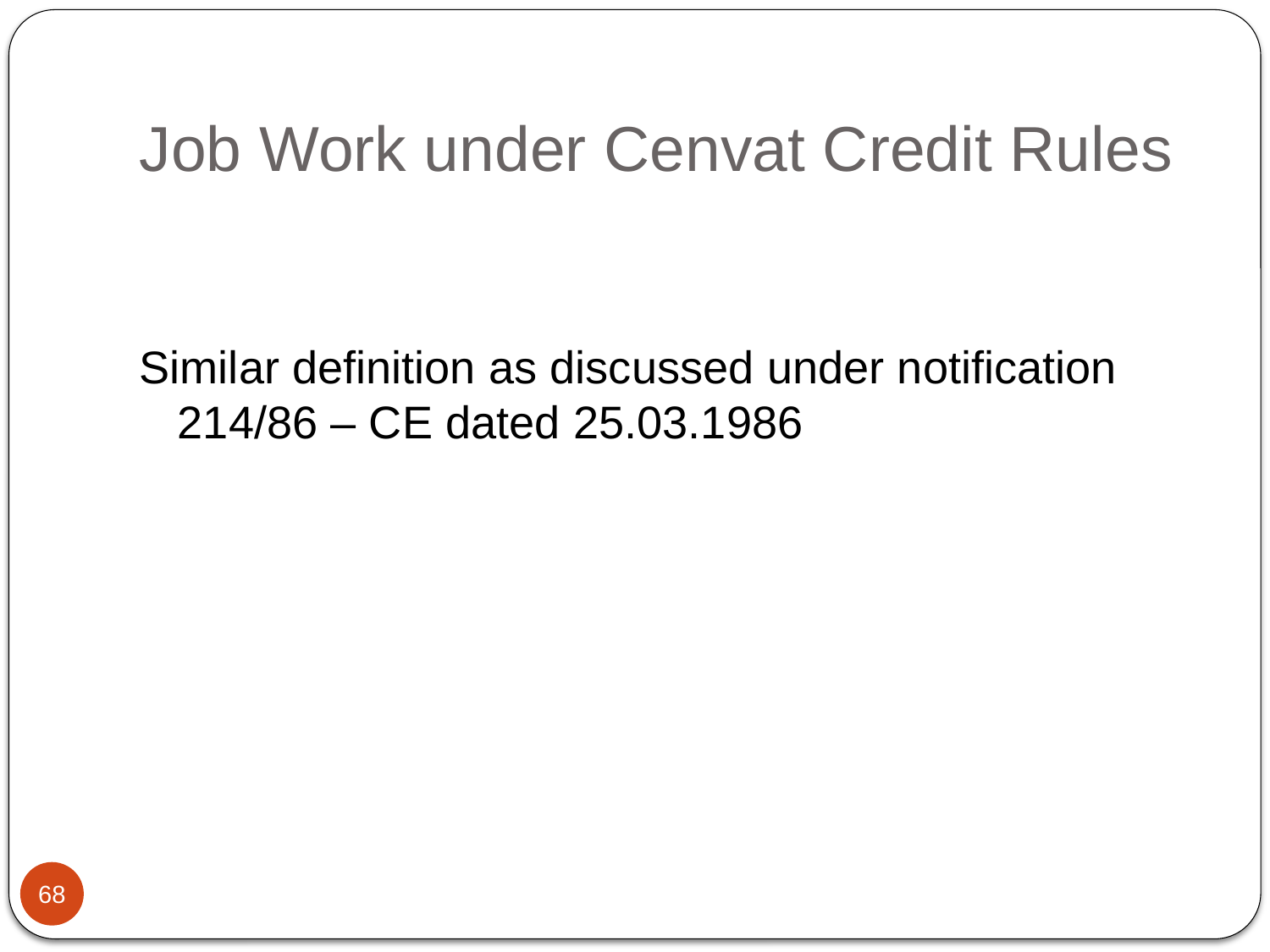

# Job Work under Cenvat Credit Rules

Similar definition as discussed under notification 214/86 – CE dated 25.03.1986
68